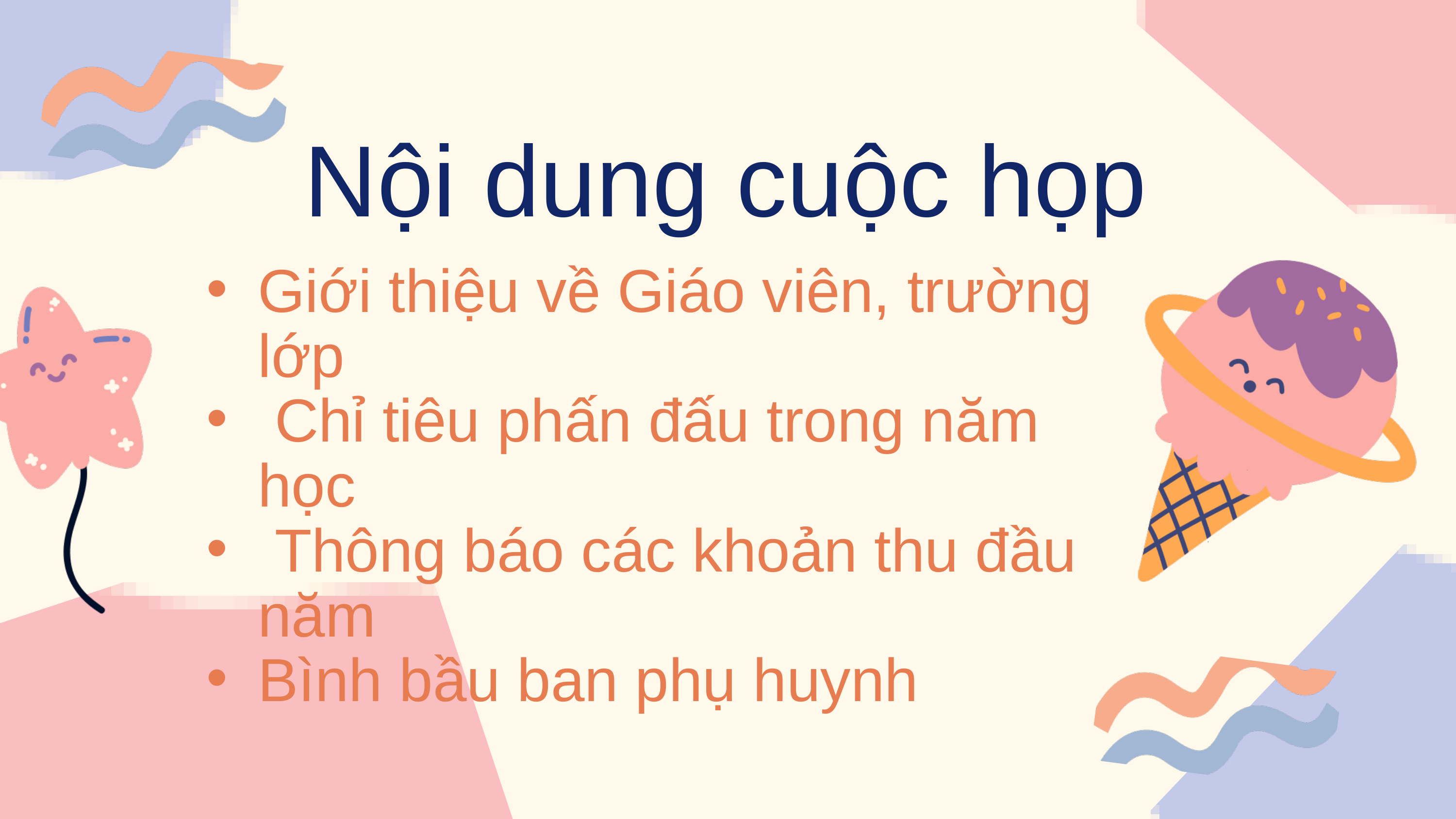

Nội dung cuộc họp

Giới thiệu về Giáo viên, trường lớp
 Chỉ tiêu phấn đấu trong năm học
 Thông báo các khoản thu đầu năm
Bình bầu ban phụ huynh